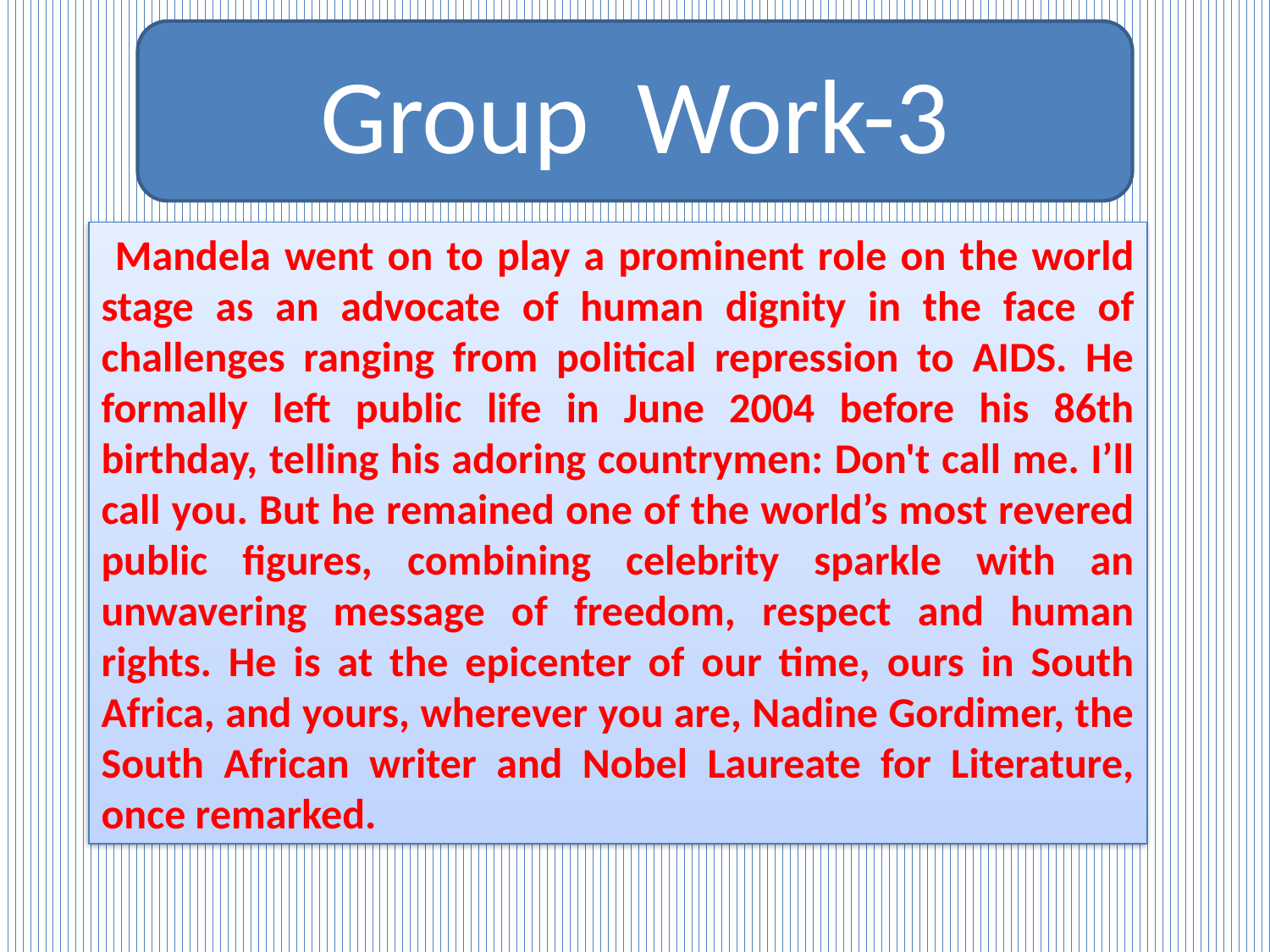

Group  Work-3
 Mandela went on to play a prominent role on the world stage as an advocate of human dignity in the face of challenges ranging from political repression to AIDS. He formally left public life in June 2004 before his 86th birthday, telling his adoring countrymen: Don't call me. I’ll call you. But he remained one of the world’s most revered public figures, combining celebrity sparkle with an unwavering message of freedom, respect and human rights. He is at the epicenter of our time, ours in South Africa, and yours, wherever you are, Nadine Gordimer, the South African writer and Nobel Laureate for Literature, once remarked.